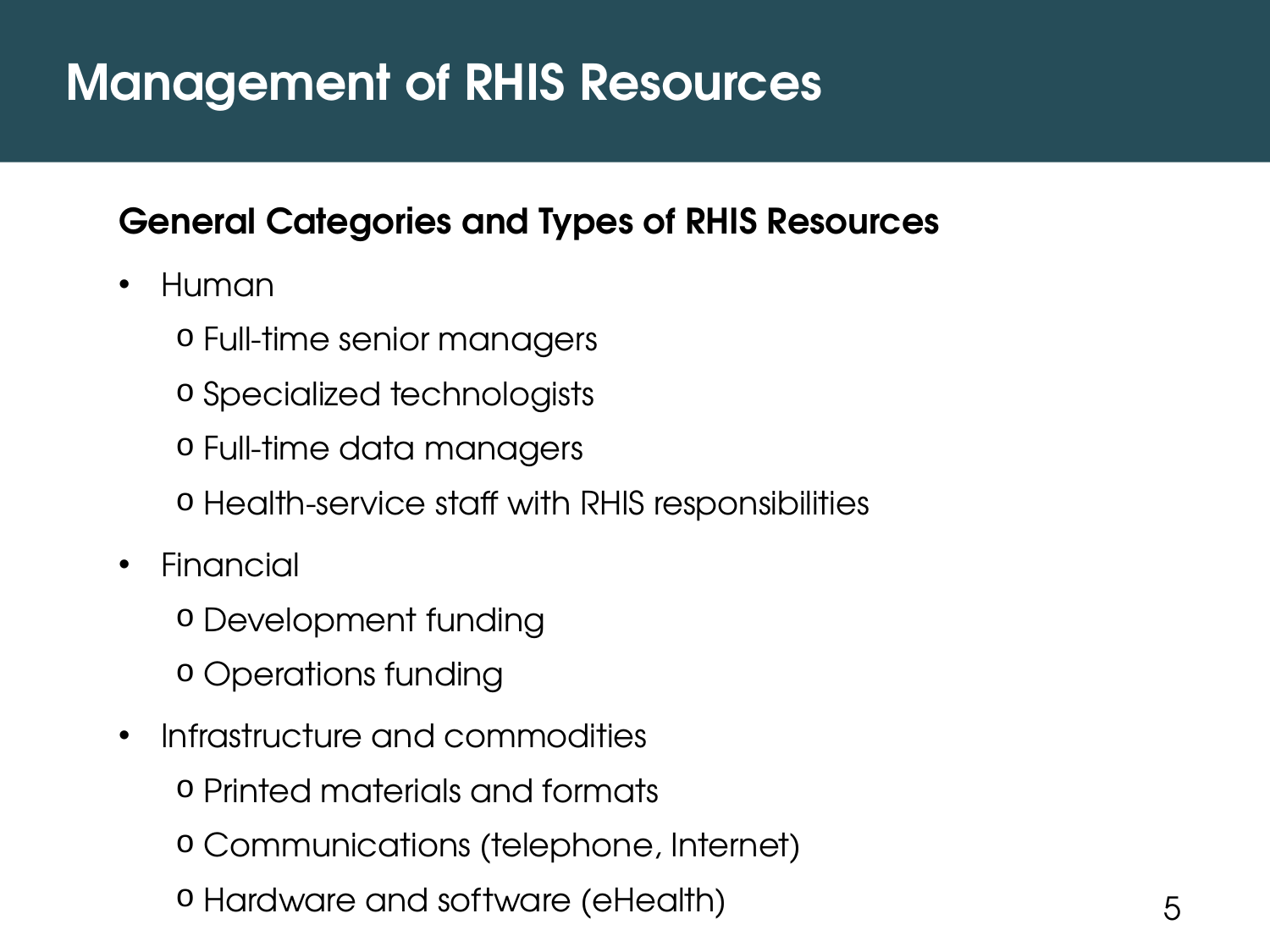

# Management of RHIS Resources
General Categories and Types of RHIS Resources
Human
Full-time senior managers
Specialized technologists
Full-time data managers
Health-service staff with RHIS responsibilities
Financial
Development funding
Operations funding
Infrastructure and commodities
Printed materials and formats
Communications (telephone, Internet)
Hardware and software (eHealth)

		5